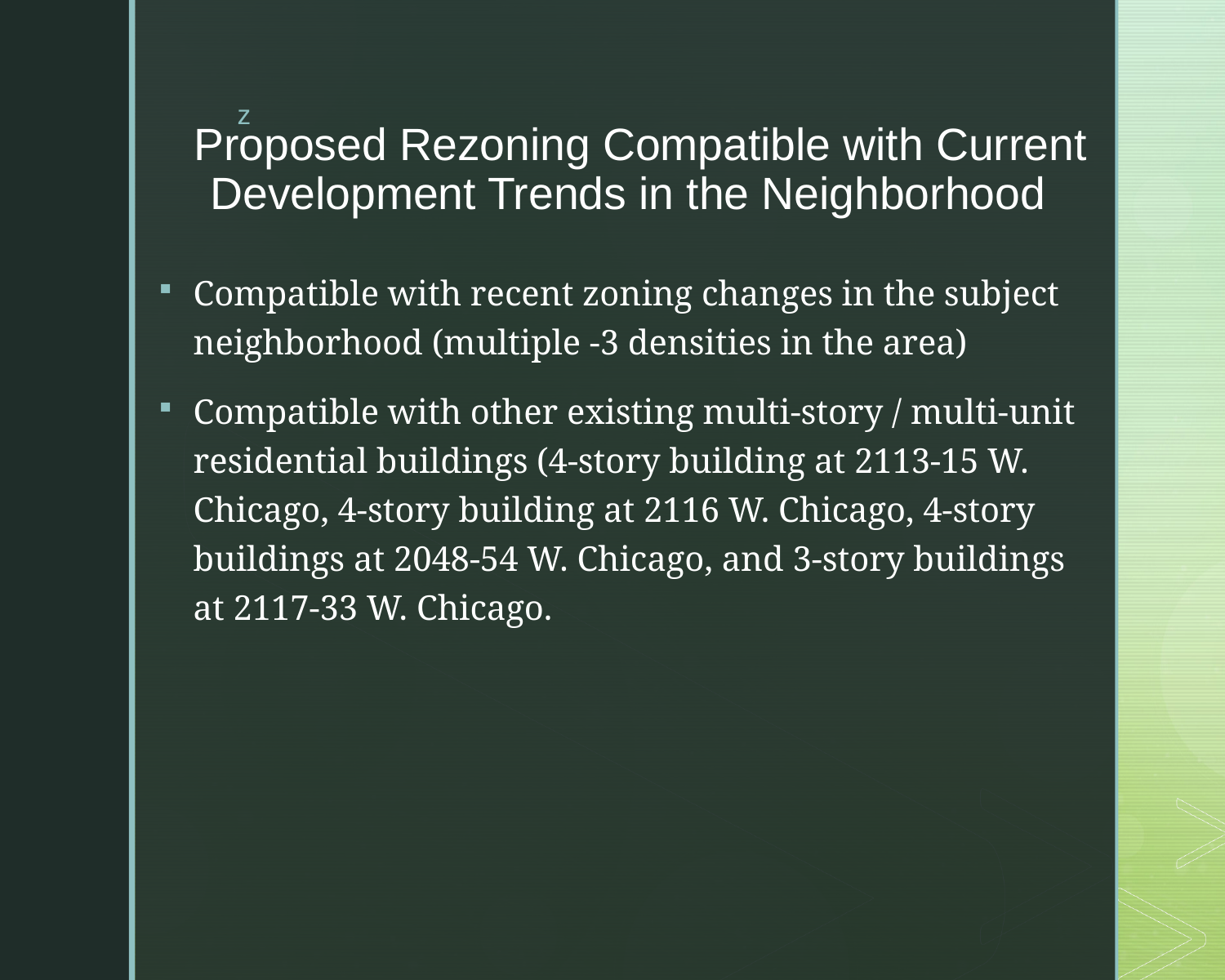

# Proposed Rezoning Compatible with Current Development Trends in the Neighborhood
Compatible with recent zoning changes in the subject neighborhood (multiple -3 densities in the area)
Compatible with other existing multi-story / multi-unit residential buildings (4-story building at 2113-15 W. Chicago, 4-story building at 2116 W. Chicago, 4-story buildings at 2048-54 W. Chicago, and 3-story buildings at 2117-33 W. Chicago.